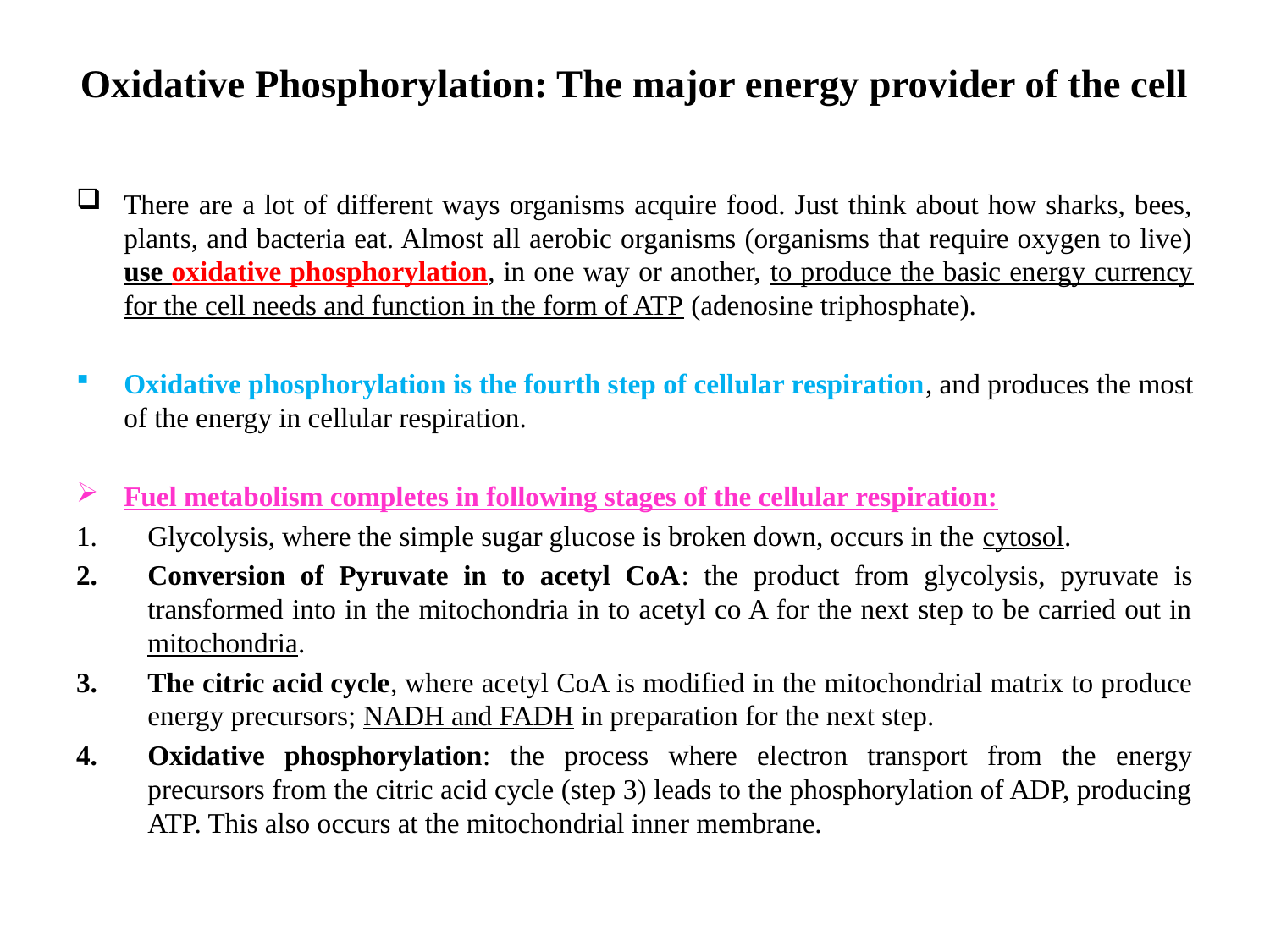

# Oxidative Phosphorylation: The major energy provider of the cell
There are a lot of different ways organisms acquire food. Just think about how sharks, bees, plants, and bacteria eat. Almost all aerobic organisms (organisms that require oxygen to live) use oxidative phosphorylation, in one way or another, to produce the basic energy currency for the cell needs and function in the form of ATP (adenosine triphosphate).

Oxidative phosphorylation is the fourth step of cellular respiration, and produces the most of the energy in cellular respiration.

Fuel metabolism completes in following stages of the cellular respiration:
Glycolysis, where the simple sugar glucose is broken down, occurs in the cytosol.
Conversion of Pyruvate in to acetyl CoA: the product from glycolysis, pyruvate is transformed into in the mitochondria in to acetyl co A for the next step to be carried out in mitochondria.
The citric acid cycle, where acetyl CoA is modified in the mitochondrial matrix to produce energy precursors; NADH and FADH in preparation for the next step.
Oxidative phosphorylation: the process where electron transport from the energy precursors from the citric acid cycle (step 3) leads to the phosphorylation of ADP, producing ATP. This also occurs at the mitochondrial inner membrane.